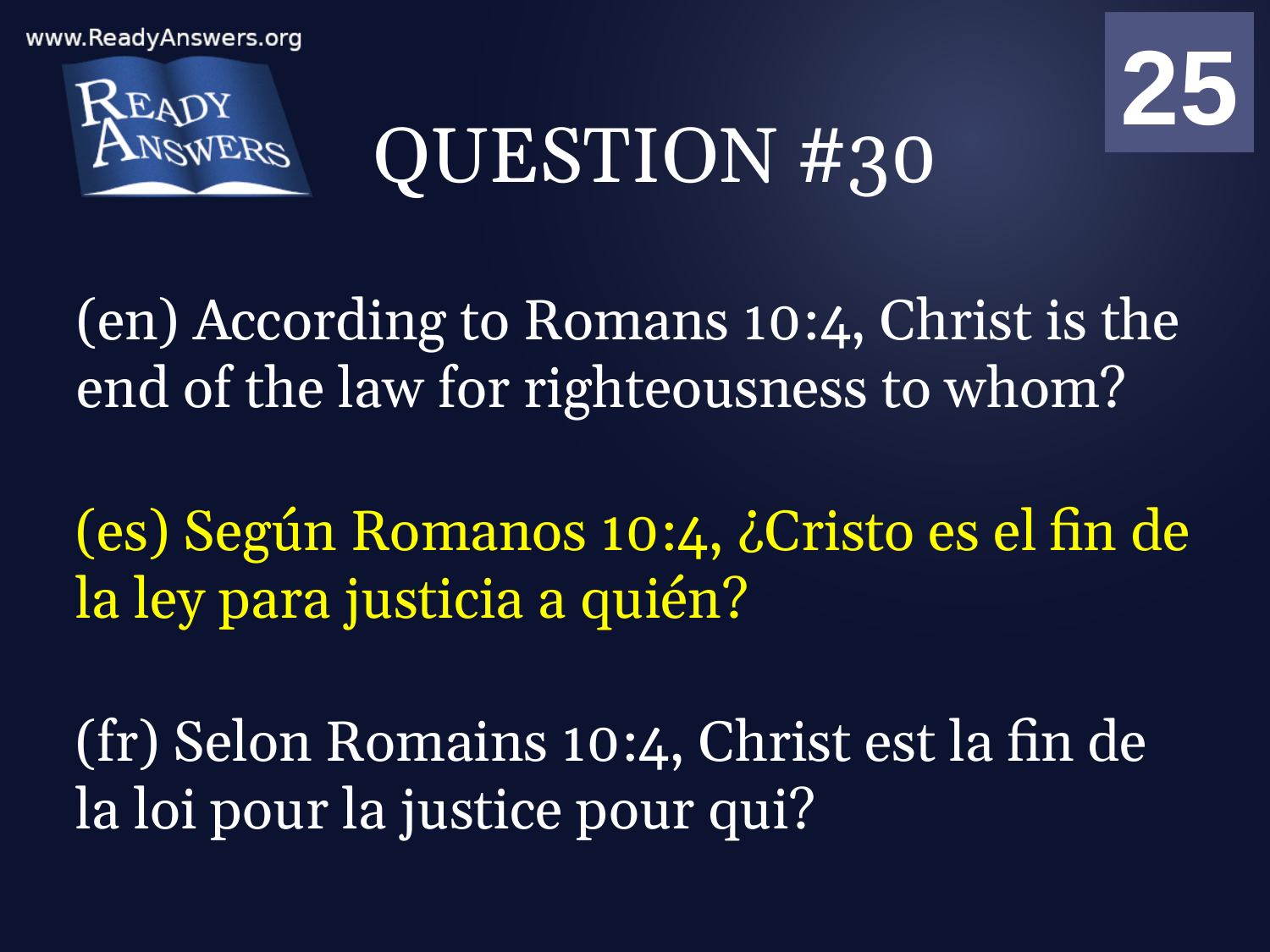

01
02
03
04
05
06
07
08
09
10
11
12
13
14
15
16
17
18
19
20
21
22
23
24
25
00
# QUESTION #30
(en) According to Romans 10:4, Christ is the end of the law for righteousness to whom?
(es) Según Romanos 10:4, ¿Cristo es el fin de la ley para justicia a quién?
(fr) Selon Romains 10:4, Christ est la fin de la loi pour la justice pour qui?